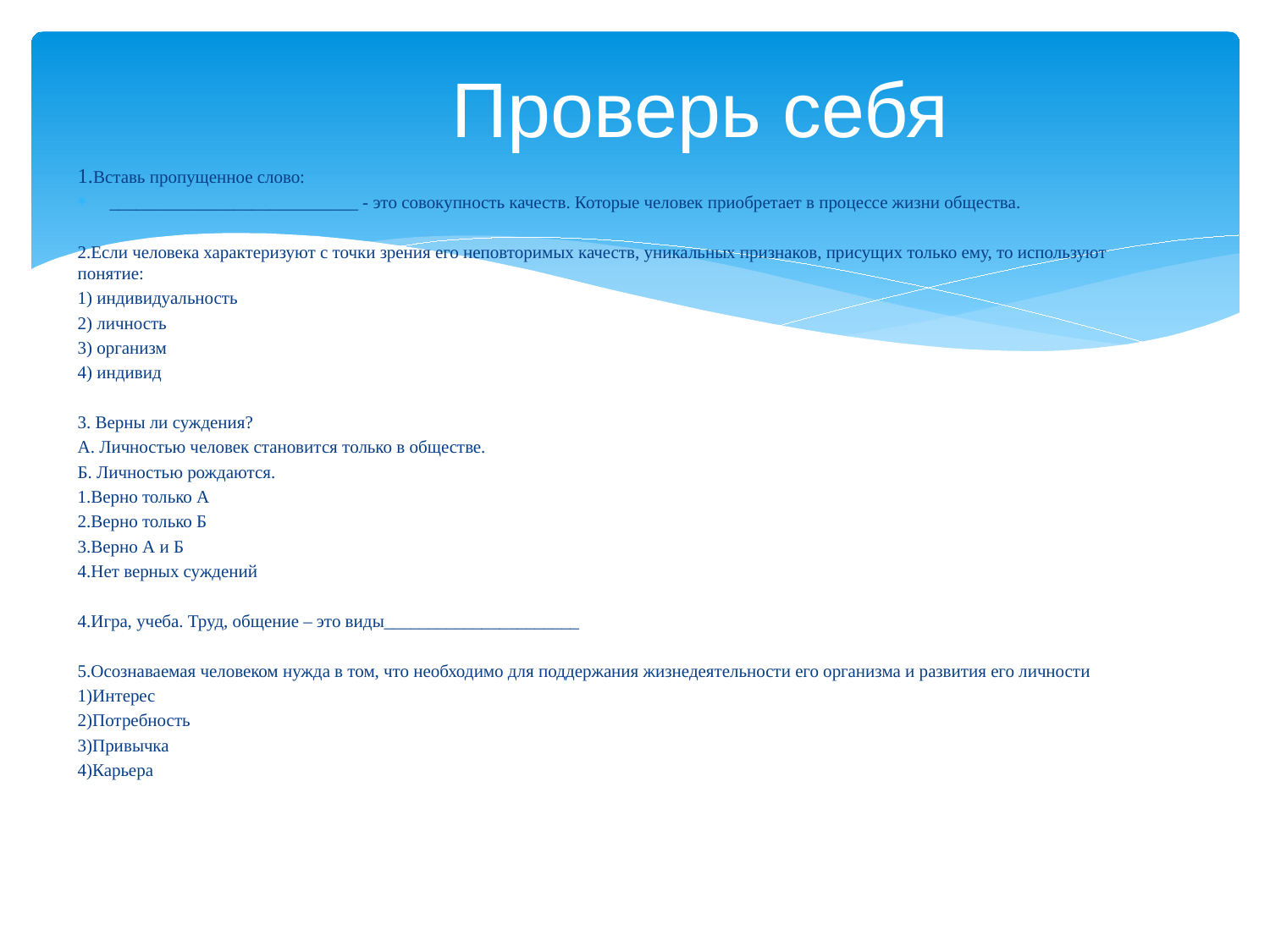

# Проверь себя
1.Вставь пропущенное слово:
____________________________ - это совокупность качеств. Которые человек приобретает в процессе жизни общества.

2.Если человека характеризуют с точки зрения его неповторимых качеств, уникальных признаков, присущих только ему, то используют понятие:
1) индивидуальность
2) личность
3) организм
4) индивид

3. Верны ли суждения?
А. Личностью человек становится только в обществе.
Б. Личностью рождаются.
1.Верно только А
2.Верно только Б
3.Верно А и Б
4.Нет верных суждений

4.Игра, учеба. Труд, общение – это виды______________________

5.Осознаваемая человеком нужда в том, что необходимо для поддержания жизнедеятельности его организма и развития его личности
1)Интерес
2)Потребность
3)Привычка
4)Карьера